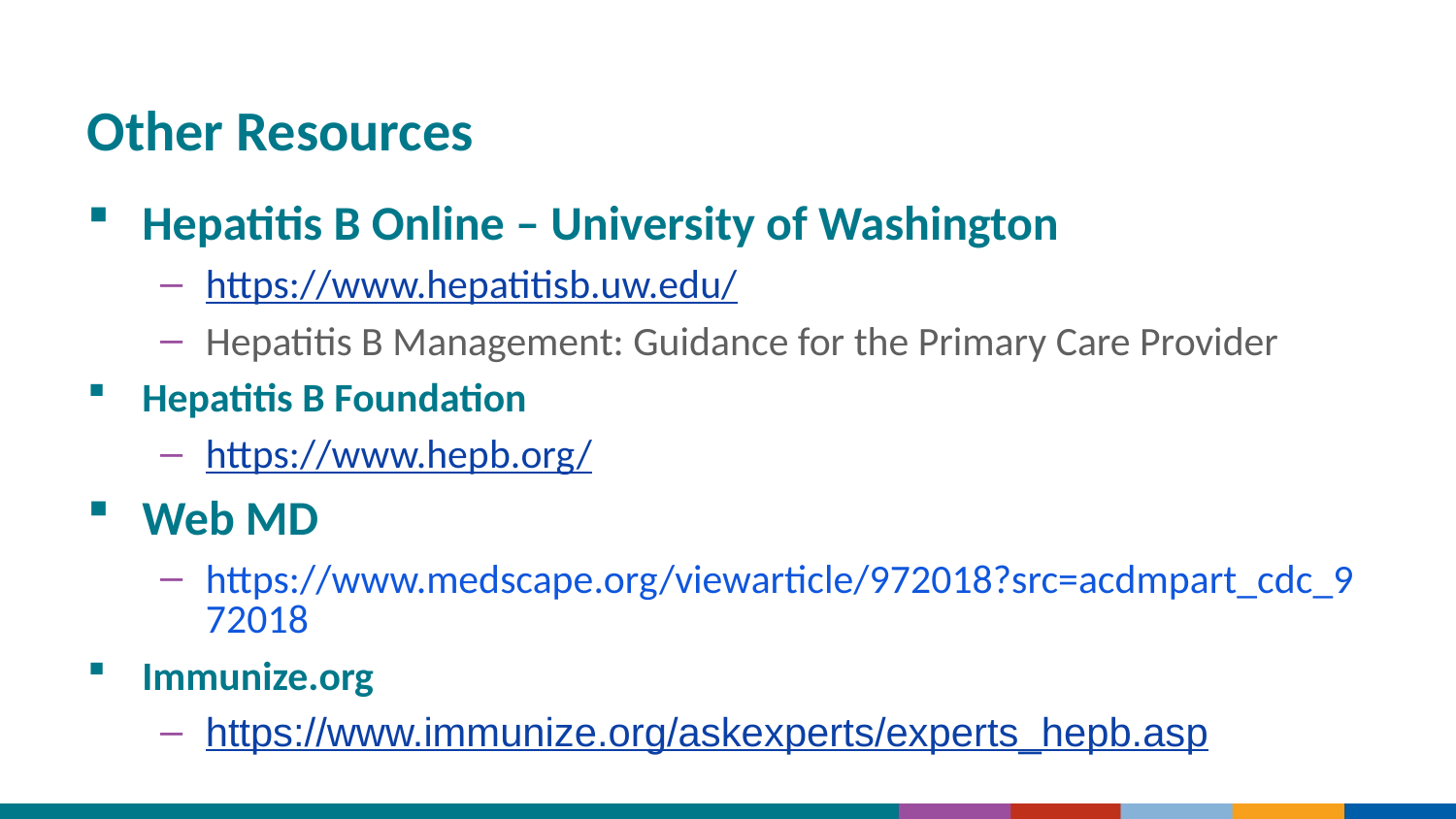

# Other Resources
Hepatitis B Online – University of Washington
https://www.hepatitisb.uw.edu/
Hepatitis B Management: Guidance for the Primary Care Provider
Hepatitis B Foundation
https://www.hepb.org/
Web MD
https://www.medscape.org/viewarticle/972018?src=acdmpart_cdc_972018
Immunize.org
https://www.immunize.org/askexperts/experts_hepb.asp